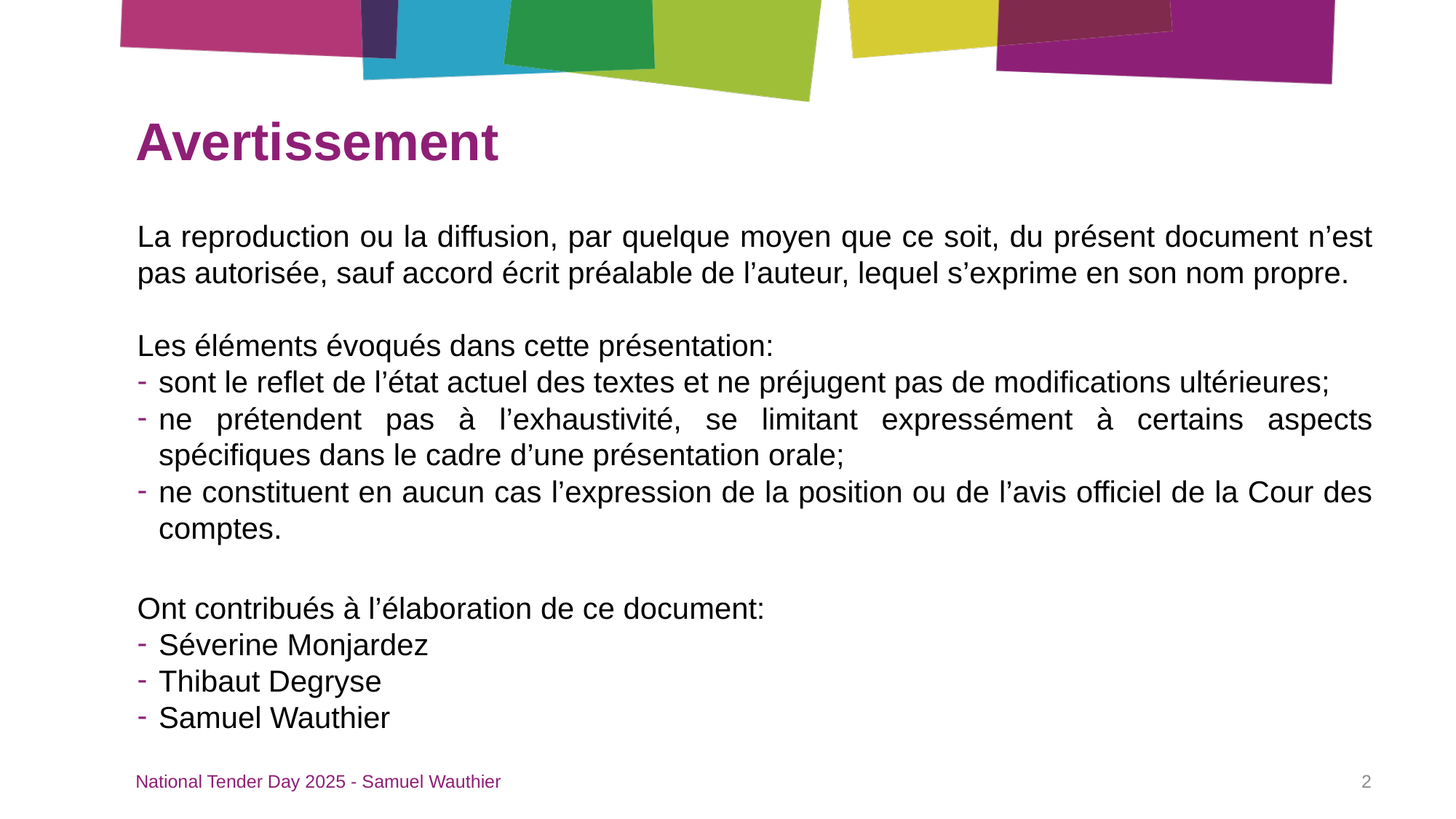

# Avertissement
La reproduction ou la diffusion, par quelque moyen que ce soit, du présent document n’est pas autorisée, sauf accord écrit préalable de l’auteur, lequel s’exprime en son nom propre.

Les éléments évoqués dans cette présentation:
sont le reflet de l’état actuel des textes et ne préjugent pas de modifications ultérieures;
ne prétendent pas à l’exhaustivité, se limitant expressément à certains aspects spécifiques dans le cadre d’une présentation orale;
ne constituent en aucun cas l’expression de la position ou de l’avis officiel de la Cour des comptes.

Ont contribués à l’élaboration de ce document:
Séverine Monjardez
Thibaut Degryse
Samuel Wauthier

National Tender Day 2025 - Samuel Wauthier
2